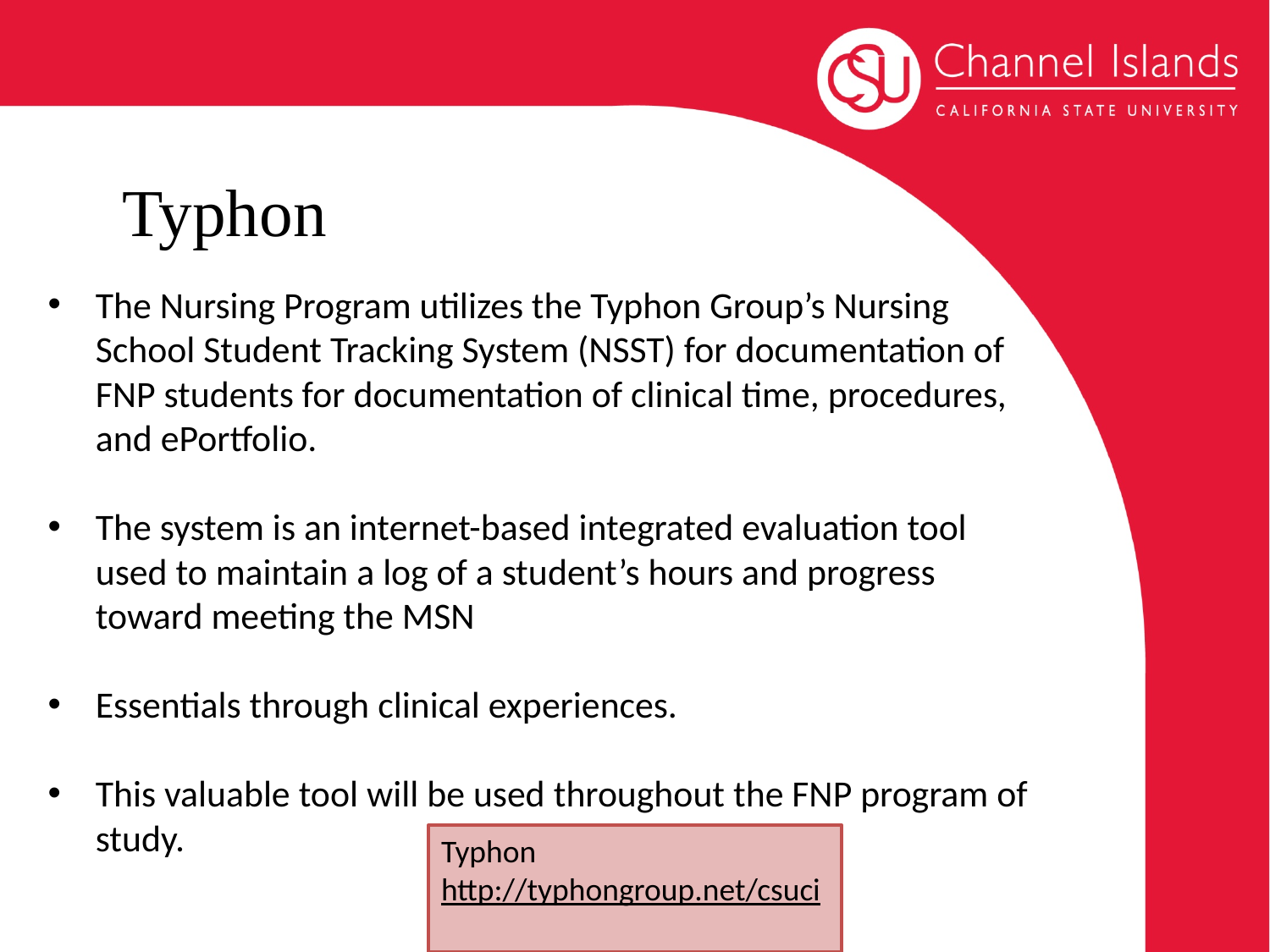

# Typhon
The Nursing Program utilizes the Typhon Group’s Nursing School Student Tracking System (NSST) for documentation of FNP students for documentation of clinical time, procedures, and ePortfolio.

The system is an internet-based integrated evaluation tool used to maintain a log of a student’s hours and progress toward meeting the MSN

Essentials through clinical experiences.

This valuable tool will be used throughout the FNP program of study.
Typhon
http://typhongroup.net/csuci